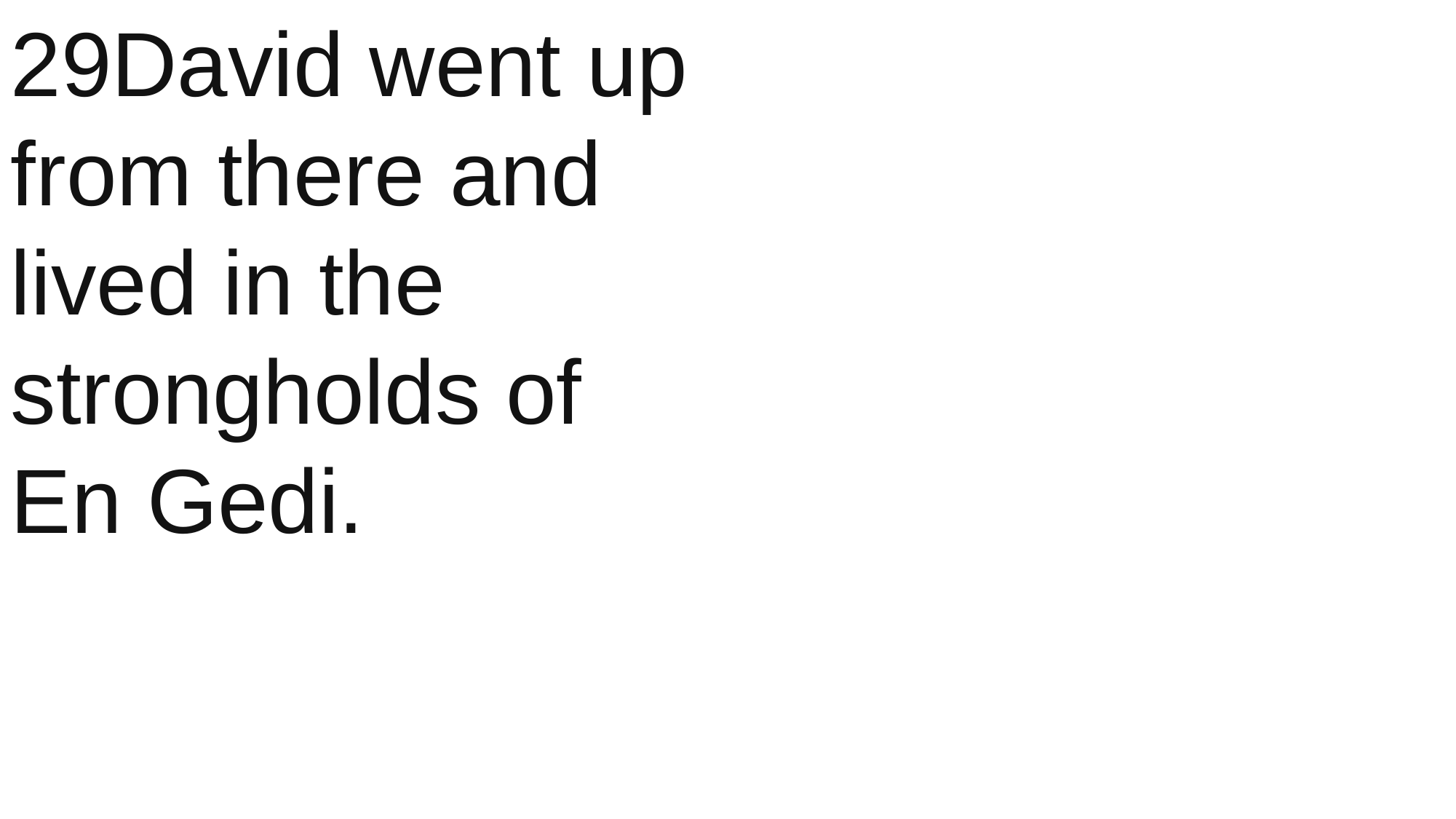

29David went up from there and lived in the strongholds of En Gedi.